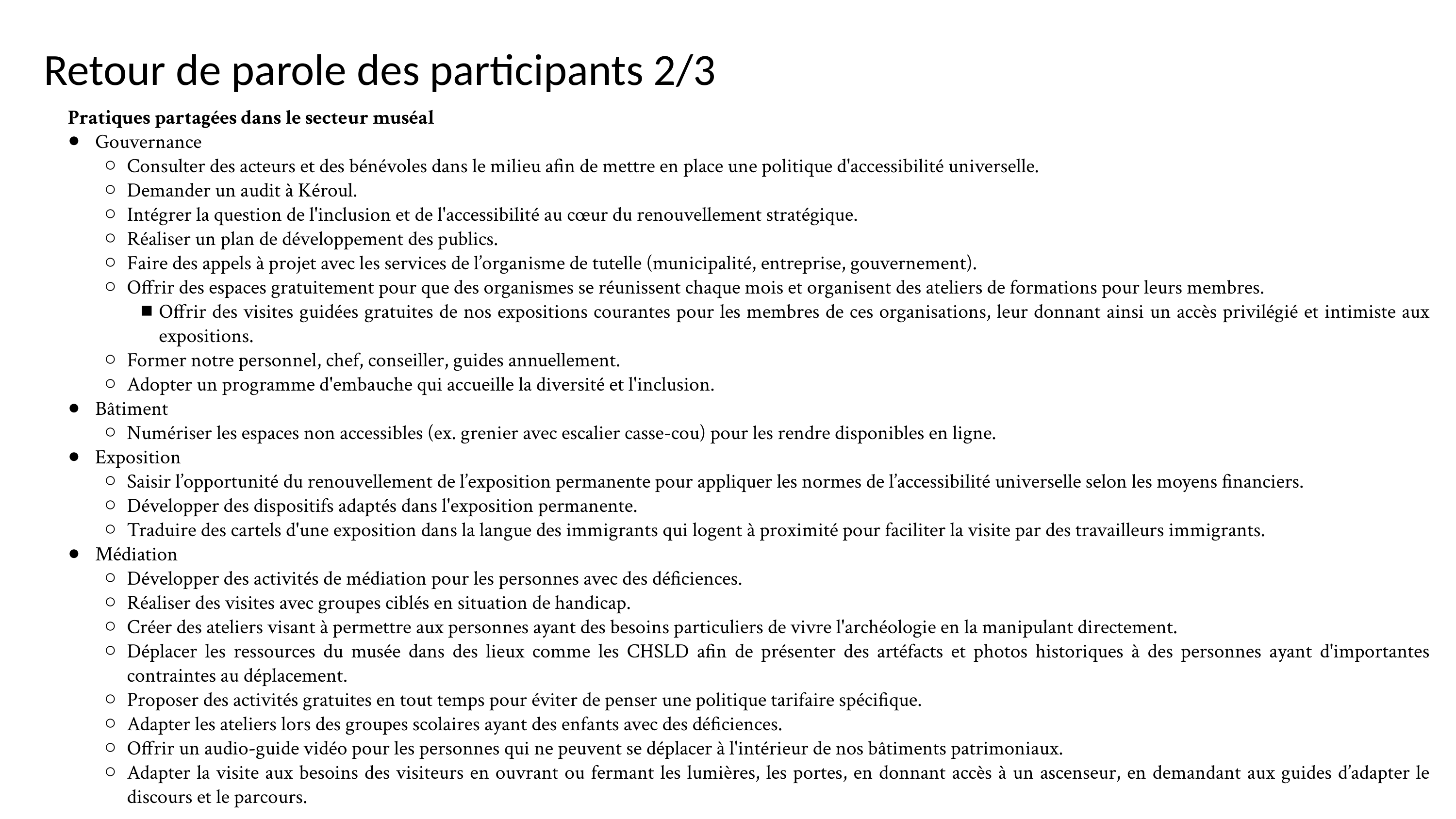

# Retour de parole des participants 2/3
Pratiques partagées dans le secteur muséal
Gouvernance
Consulter des acteurs et des bénévoles dans le milieu afin de mettre en place une politique d'accessibilité universelle.
Demander un audit à Kéroul.
Intégrer la question de l'inclusion et de l'accessibilité au cœur du renouvellement stratégique.
Réaliser un plan de développement des publics.
Faire des appels à projet avec les services de l’organisme de tutelle (municipalité, entreprise, gouvernement).
Offrir des espaces gratuitement pour que des organismes se réunissent chaque mois et organisent des ateliers de formations pour leurs membres.
Offrir des visites guidées gratuites de nos expositions courantes pour les membres de ces organisations, leur donnant ainsi un accès privilégié et intimiste aux expositions.
Former notre personnel, chef, conseiller, guides annuellement.
Adopter un programme d'embauche qui accueille la diversité et l'inclusion.
Bâtiment
Numériser les espaces non accessibles (ex. grenier avec escalier casse-cou) pour les rendre disponibles en ligne.
Exposition
Saisir l’opportunité du renouvellement de l’exposition permanente pour appliquer les normes de l’accessibilité universelle selon les moyens financiers.
Développer des dispositifs adaptés dans l'exposition permanente.
Traduire des cartels d'une exposition dans la langue des immigrants qui logent à proximité pour faciliter la visite par des travailleurs immigrants.
Médiation
Développer des activités de médiation pour les personnes avec des déficiences.
Réaliser des visites avec groupes ciblés en situation de handicap.
Créer des ateliers visant à permettre aux personnes ayant des besoins particuliers de vivre l'archéologie en la manipulant directement.
Déplacer les ressources du musée dans des lieux comme les CHSLD afin de présenter des artéfacts et photos historiques à des personnes ayant d'importantes contraintes au déplacement.
Proposer des activités gratuites en tout temps pour éviter de penser une politique tarifaire spécifique.
Adapter les ateliers lors des groupes scolaires ayant des enfants avec des déficiences.
Offrir un audio-guide vidéo pour les personnes qui ne peuvent se déplacer à l'intérieur de nos bâtiments patrimoniaux.
Adapter la visite aux besoins des visiteurs en ouvrant ou fermant les lumières, les portes, en donnant accès à un ascenseur, en demandant aux guides d’adapter le discours et le parcours.